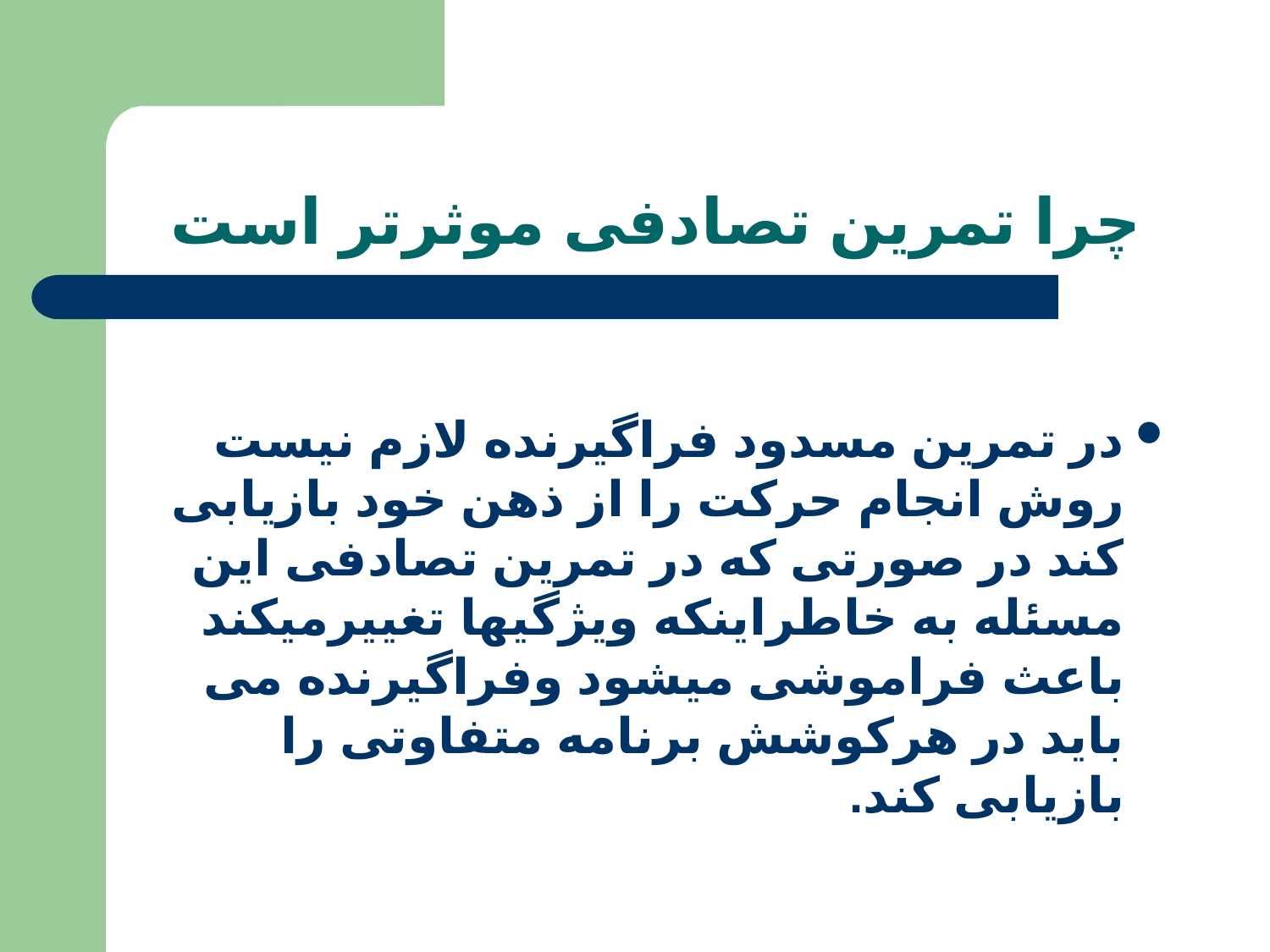

# چرا تمرین تصادفی موثرتر است
در تمرین مسدود فراگیرنده لازم نیست روش انجام حرکت را از ذهن خود بازیابی کند در صورتی که در تمرین تصادفی این مسئله به خاطراینکه ویژگیها تغییرمیکند باعث فراموشی میشود وفراگیرنده می باید در هرکوشش برنامه متفاوتی را بازیابی کند.